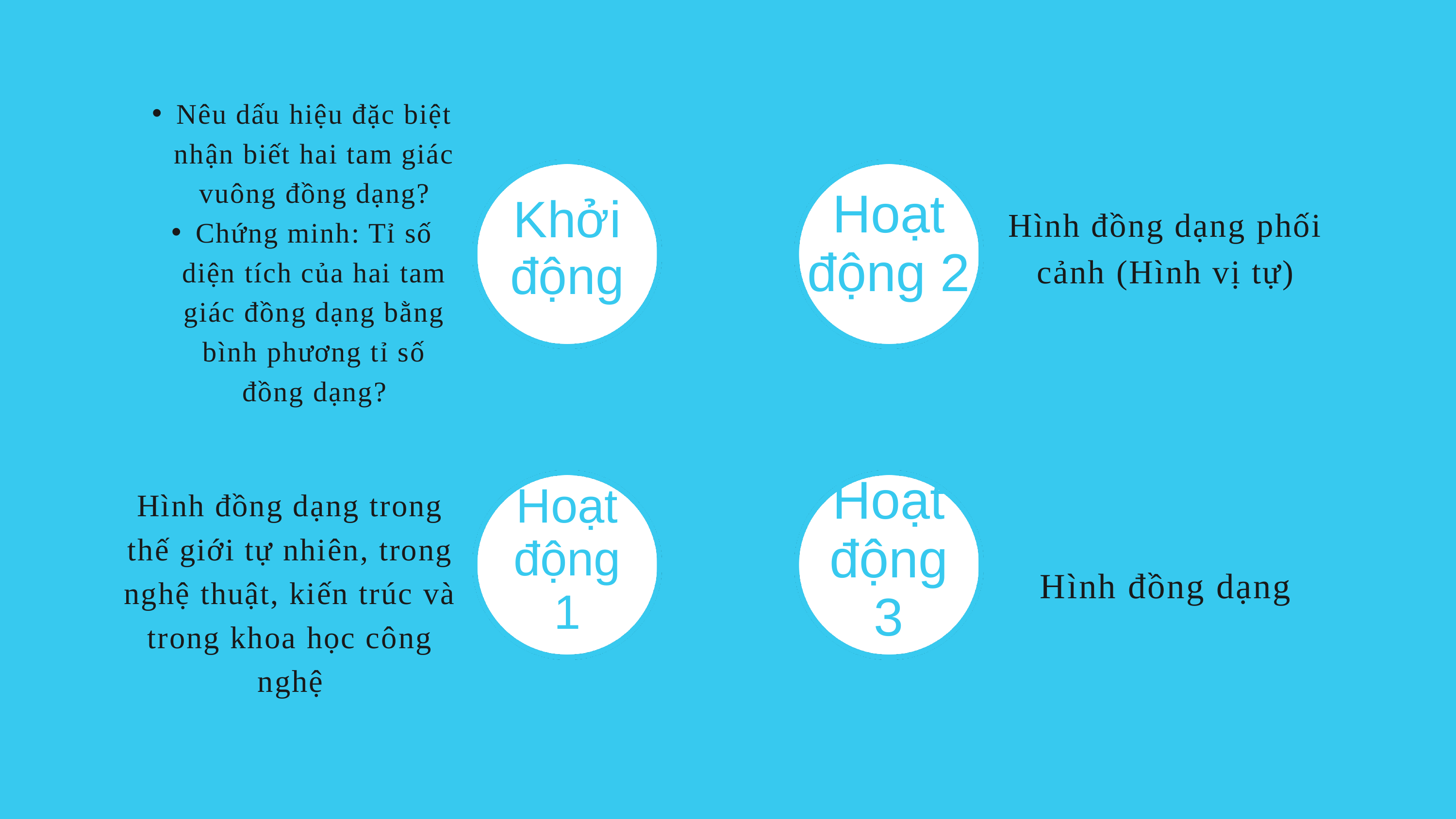

Nêu dấu hiệu đặc biệt nhận biết hai tam giác vuông đồng dạng?
Chứng minh: Tỉ số diện tích của hai tam giác đồng dạng bằng bình phương tỉ số đồng dạng?

Hoạt động 2
Khởi động
Hình đồng dạng phối cảnh (Hình vị tự)

Hoạt động 3
Hình đồng dạng trong thế giới tự nhiên, trong nghệ thuật, kiến trúc và trong khoa học công nghệ
Hoạt động 1
Hình đồng dạng